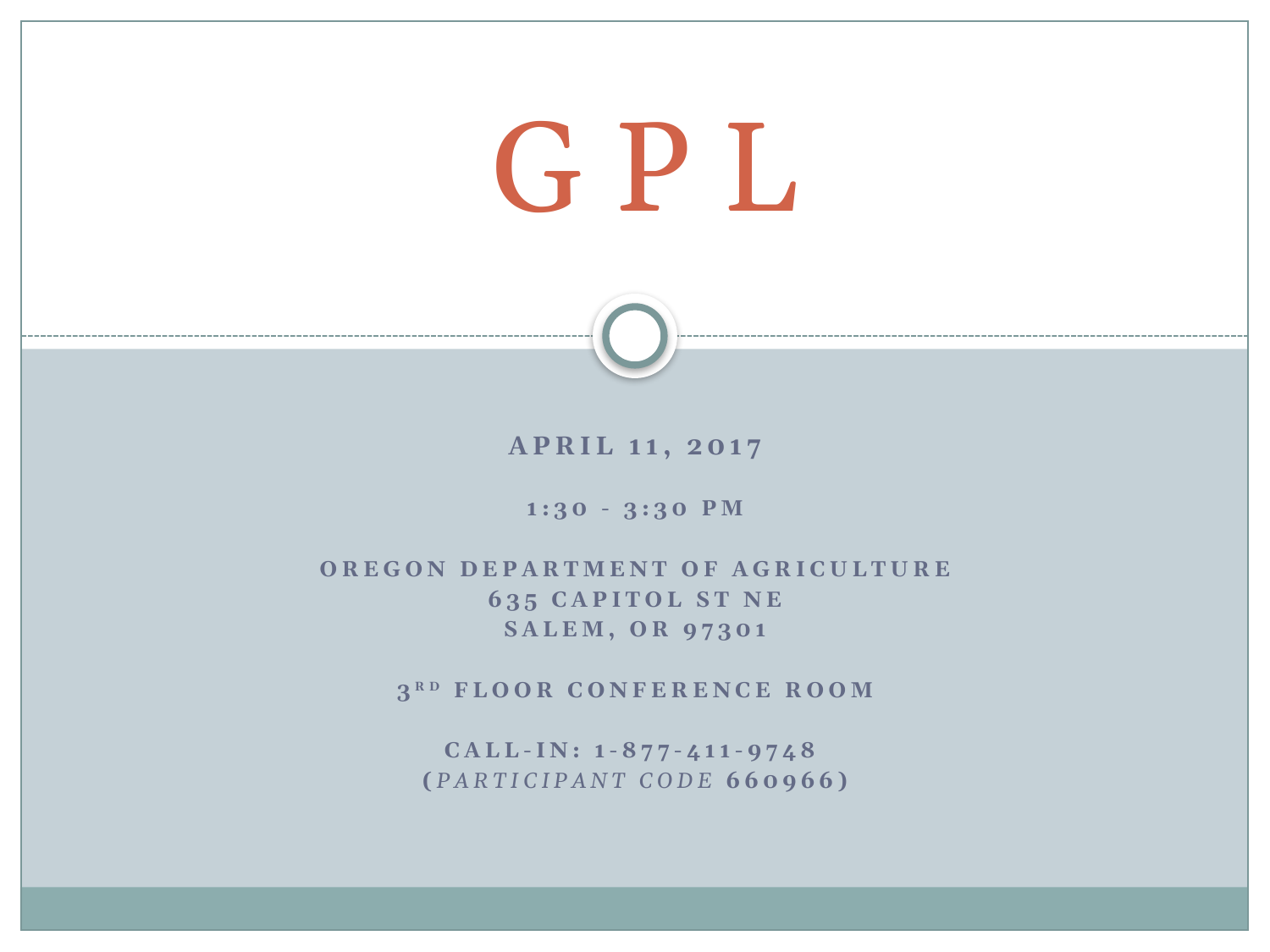

# G P L

april 11, 2017

1:30 - 3:30 PM

Oregon Department of Agriculture
635 Capitol St NE
Salem, OR 97301

3rd Floor Conference Room

CALL-In: 1-877-411-9748
(Participant code 660966)